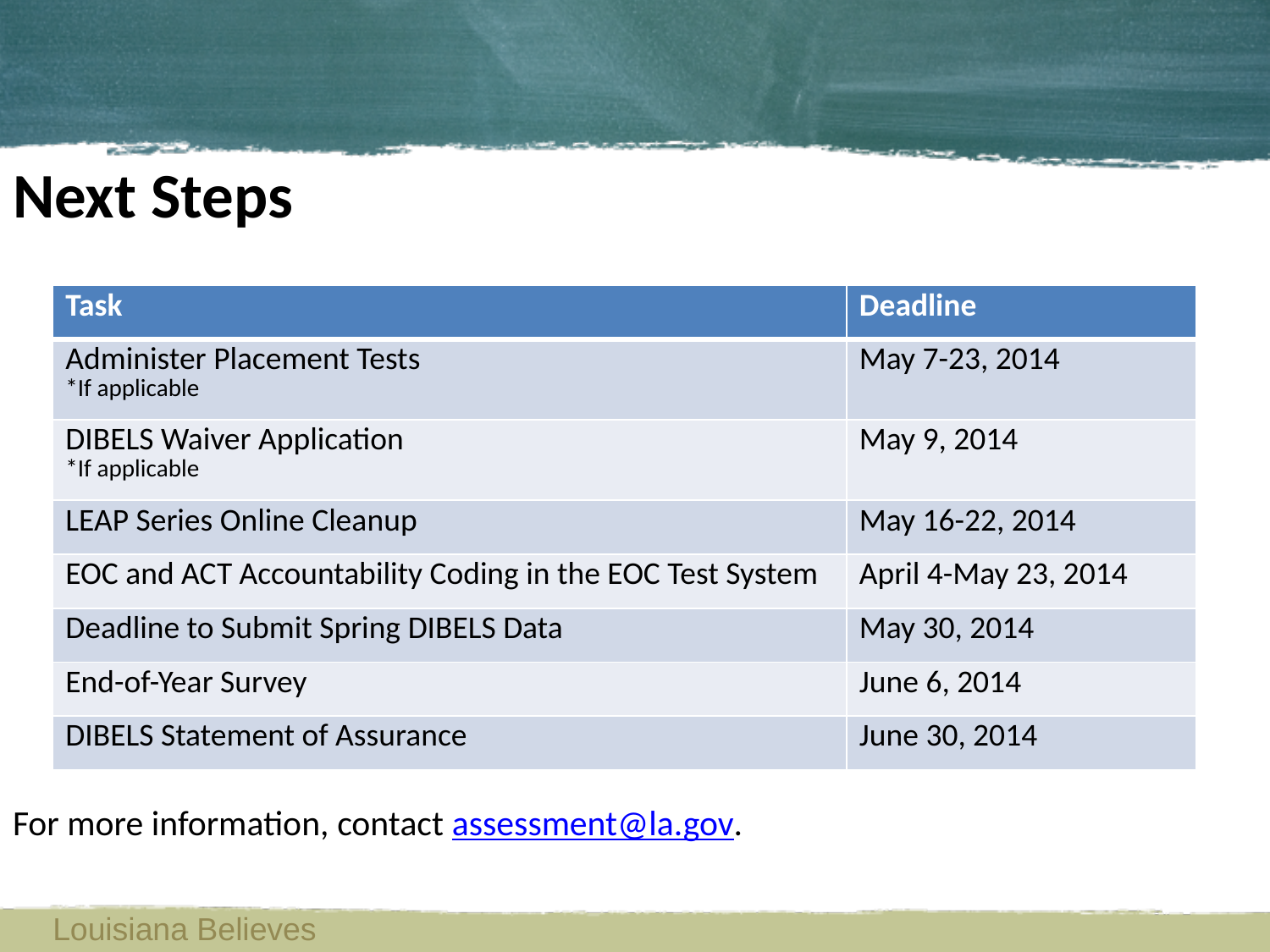

Next Steps

For more information, contact assessment@la.gov.

| Task | Deadline |
| --- | --- |
| Administer Placement Tests \*If applicable | May 7-23, 2014 |
| DIBELS Waiver Application \*If applicable | May 9, 2014 |
| LEAP Series Online Cleanup | May 16-22, 2014 |
| EOC and ACT Accountability Coding in the EOC Test System | April 4-May 23, 2014 |
| Deadline to Submit Spring DIBELS Data | May 30, 2014 |
| End-of-Year Survey | June 6, 2014 |
| DIBELS Statement of Assurance | June 30, 2014 |
Louisiana Believes